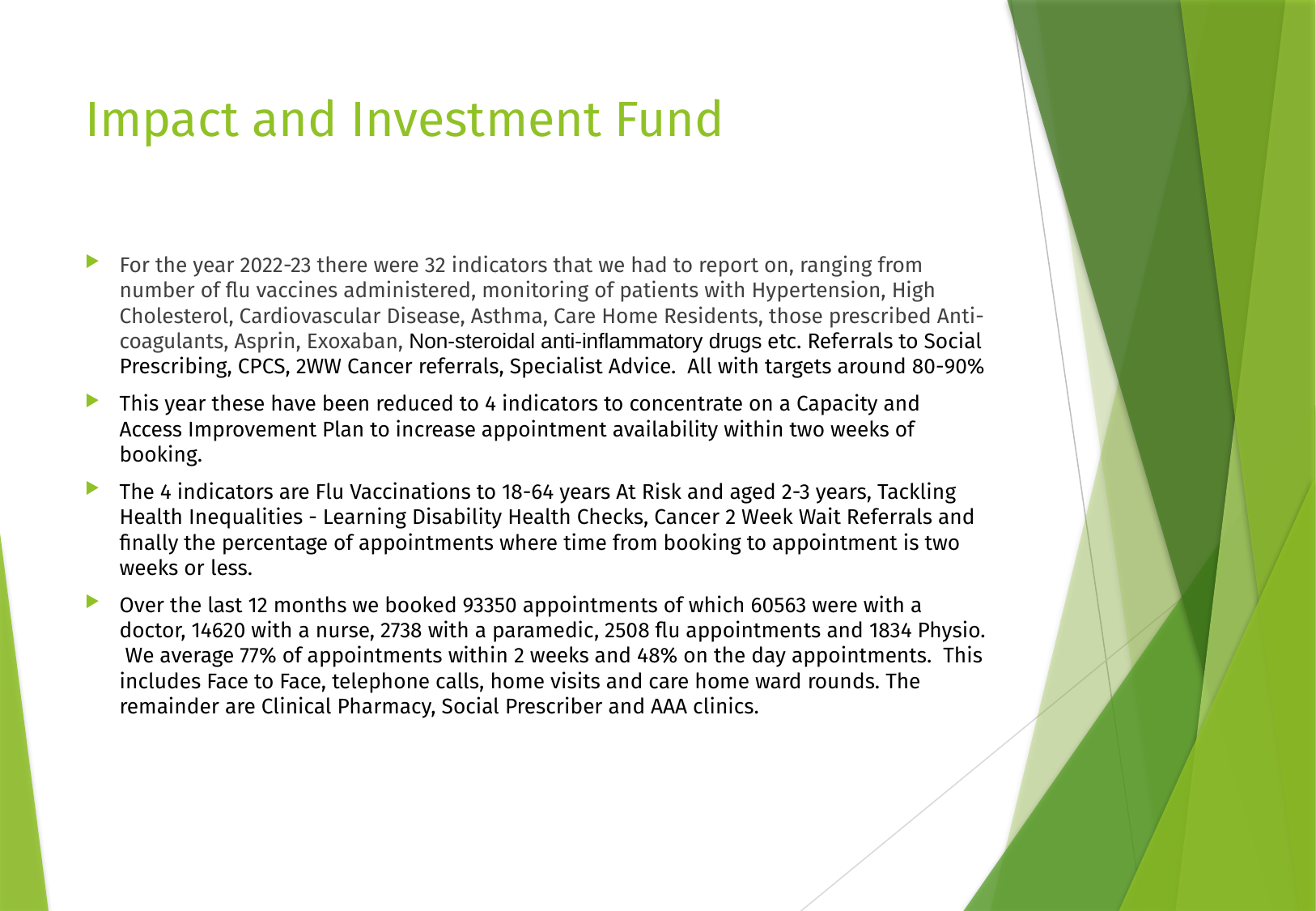

# Impact and Investment Fund
For the year 2022-23 there were 32 indicators that we had to report on, ranging from number of flu vaccines administered, monitoring of patients with Hypertension, High Cholesterol, Cardiovascular Disease, Asthma, Care Home Residents, those prescribed Anti-coagulants, Asprin, Exoxaban, Non-steroidal anti-inflammatory drugs etc. Referrals to Social Prescribing, CPCS, 2WW Cancer referrals, Specialist Advice.  All with targets around 80-90%
This year these have been reduced to 4 indicators to concentrate on a Capacity and Access Improvement Plan to increase appointment availability within two weeks of booking.
The 4 indicators are Flu Vaccinations to 18-64 years At Risk and aged 2-3 years, Tackling Health Inequalities - Learning Disability Health Checks, Cancer 2 Week Wait Referrals and finally the percentage of appointments where time from booking to appointment is two weeks or less.
Over the last 12 months we booked 93350 appointments of which 60563 were with a doctor, 14620 with a nurse, 2738 with a paramedic, 2508 flu appointments and 1834 Physio.  We average 77% of appointments within 2 weeks and 48% on the day appointments.  This includes Face to Face, telephone calls, home visits and care home ward rounds. The remainder are Clinical Pharmacy, Social Prescriber and AAA clinics.